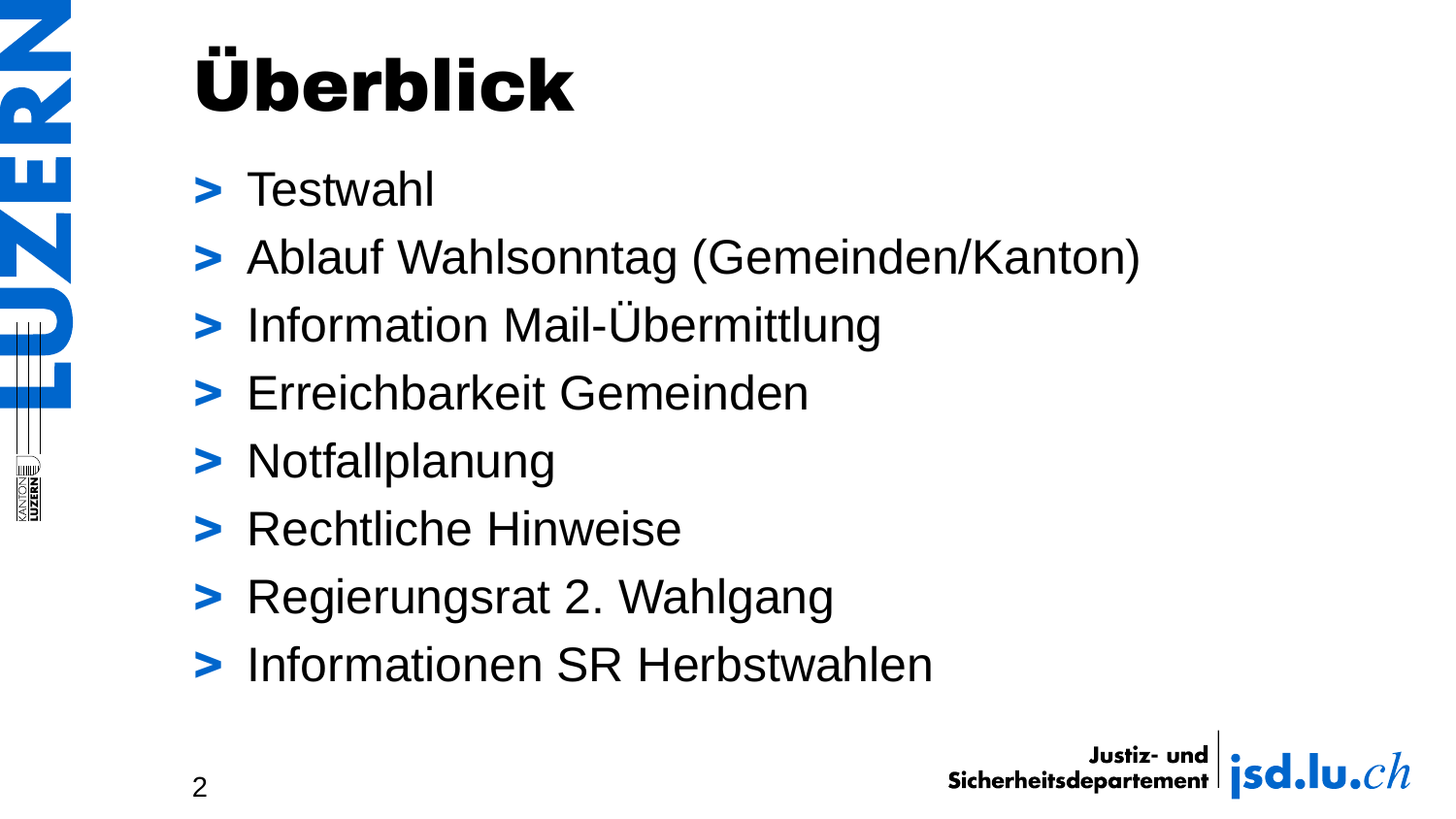

# Überblick
Testwahl
Ablauf Wahlsonntag (Gemeinden/Kanton)
Information Mail-Übermittlung
Erreichbarkeit Gemeinden
Notfallplanung
Rechtliche Hinweise
Regierungsrat 2. Wahlgang
Informationen SR Herbstwahlen
2